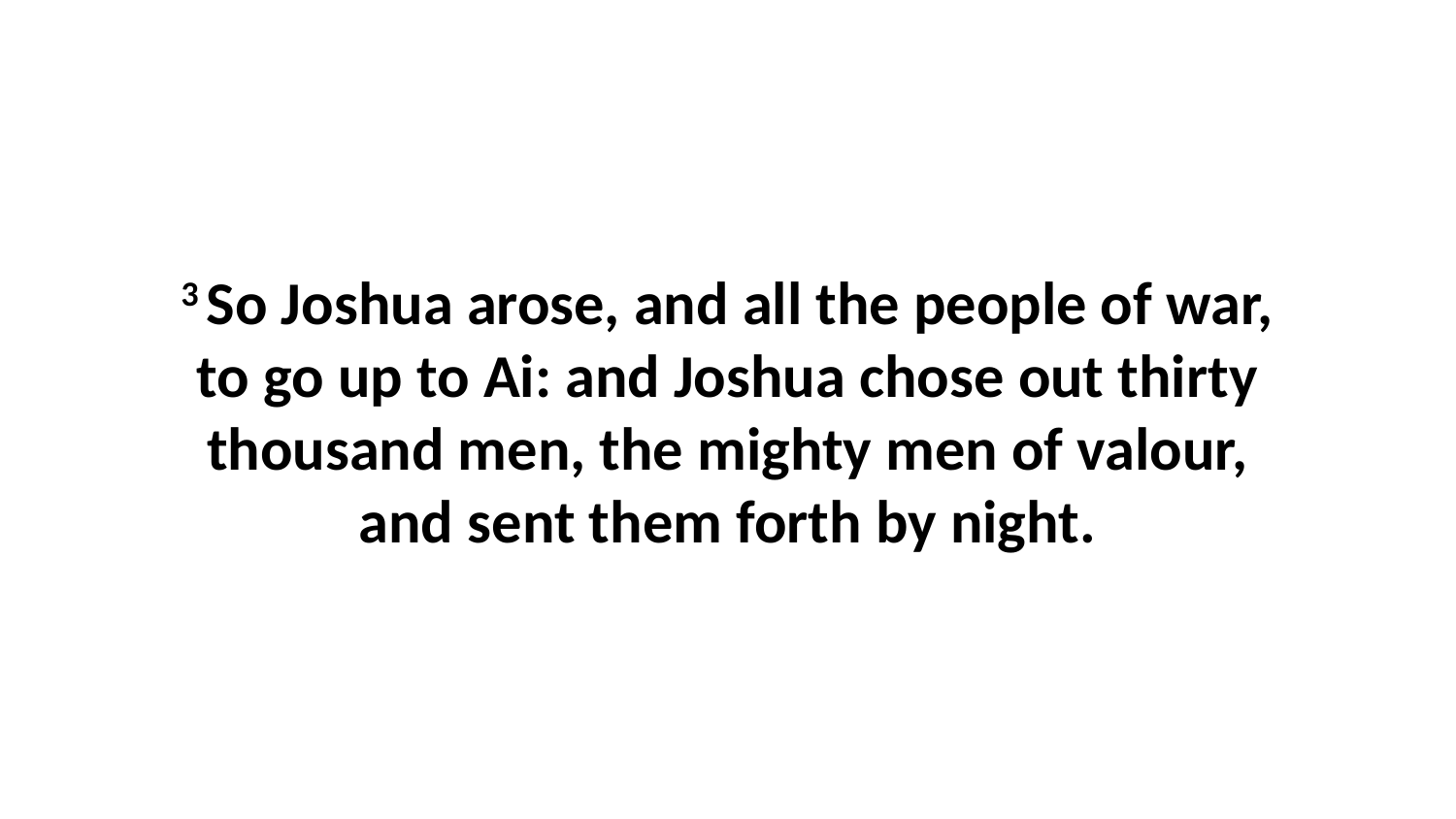

3 So Joshua arose, and all the people of war, to go up to Ai: and Joshua chose out thirty thousand men, the mighty men of valour, and sent them forth by night.